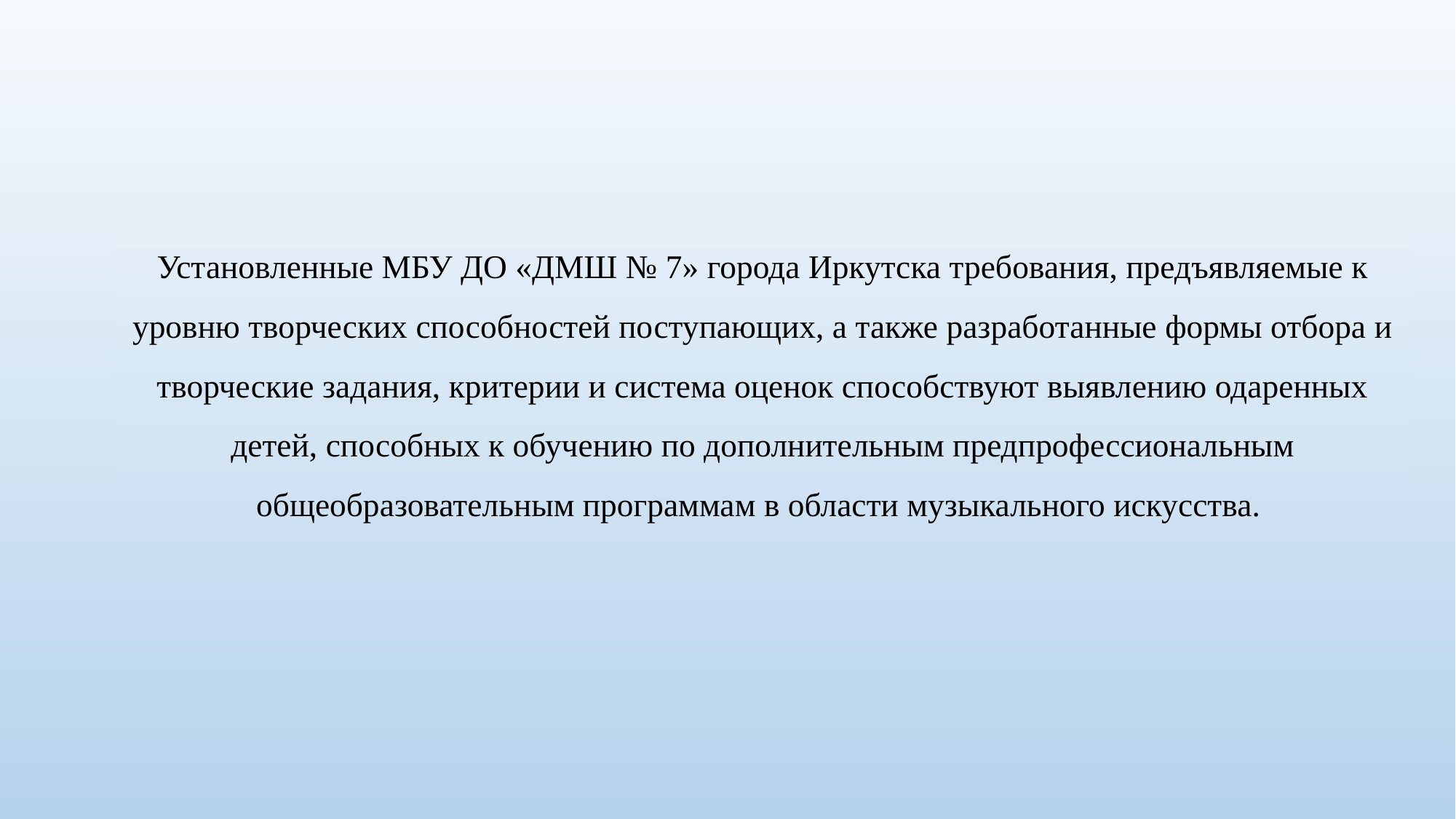

Установленные МБУ ДО «ДМШ № 7» города Иркутска требования, предъявляемые к уровню творческих способностей поступающих, а также разработанные формы отбора и творческие задания, критерии и система оценок способствуют выявлению одаренных детей, способных к обучению по дополнительным предпрофессиональным общеобразовательным программам в области музыкального искусства.